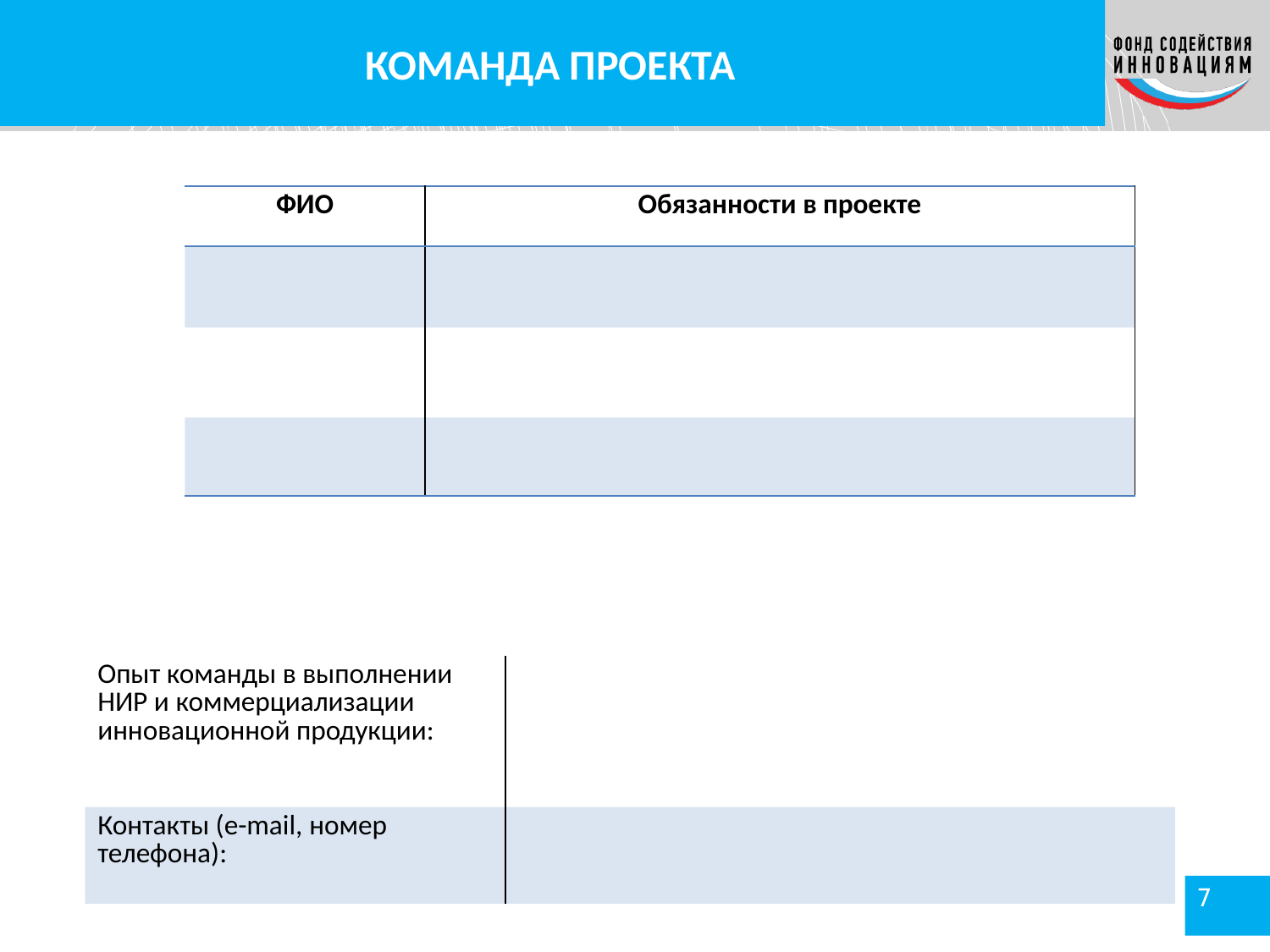

КОМАНДА ПРОЕКТА
# КОМАНДА
| ФИО | Обязанности в проекте |
| --- | --- |
|  |  |
|  |  |
|  |  |
| Опыт команды в выполнении НИР и коммерциализации инновационной продукции: |  |
| --- | --- |
| Контакты (e-mail, номер телефона): |  |
7